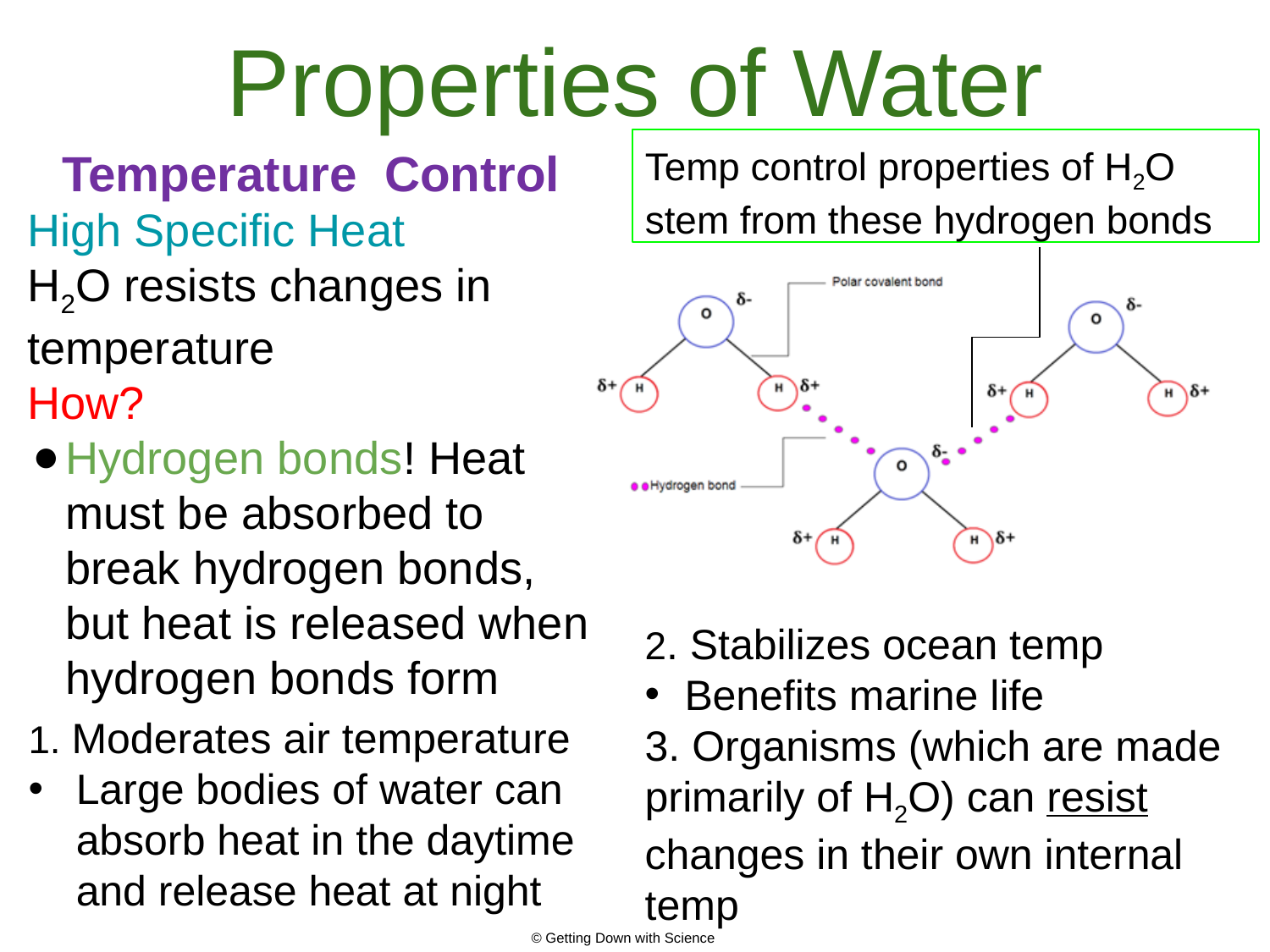

# Properties of Water
Temperature  Control
High Specific Heat
H2O resists changes in temperature
How?
Hydrogen bonds! Heat must be absorbed to break hydrogen bonds, but heat is released when hydrogen bonds form

Temp control properties of H2O stem from these hydrogen bonds
2. Stabilizes ocean temp
Benefits marine life
3. Organisms (which are made primarily of H2O) can resist changes in their own internal temp

1. Moderates air temperature
Large bodies of water can absorb heat in the daytime and release heat at night